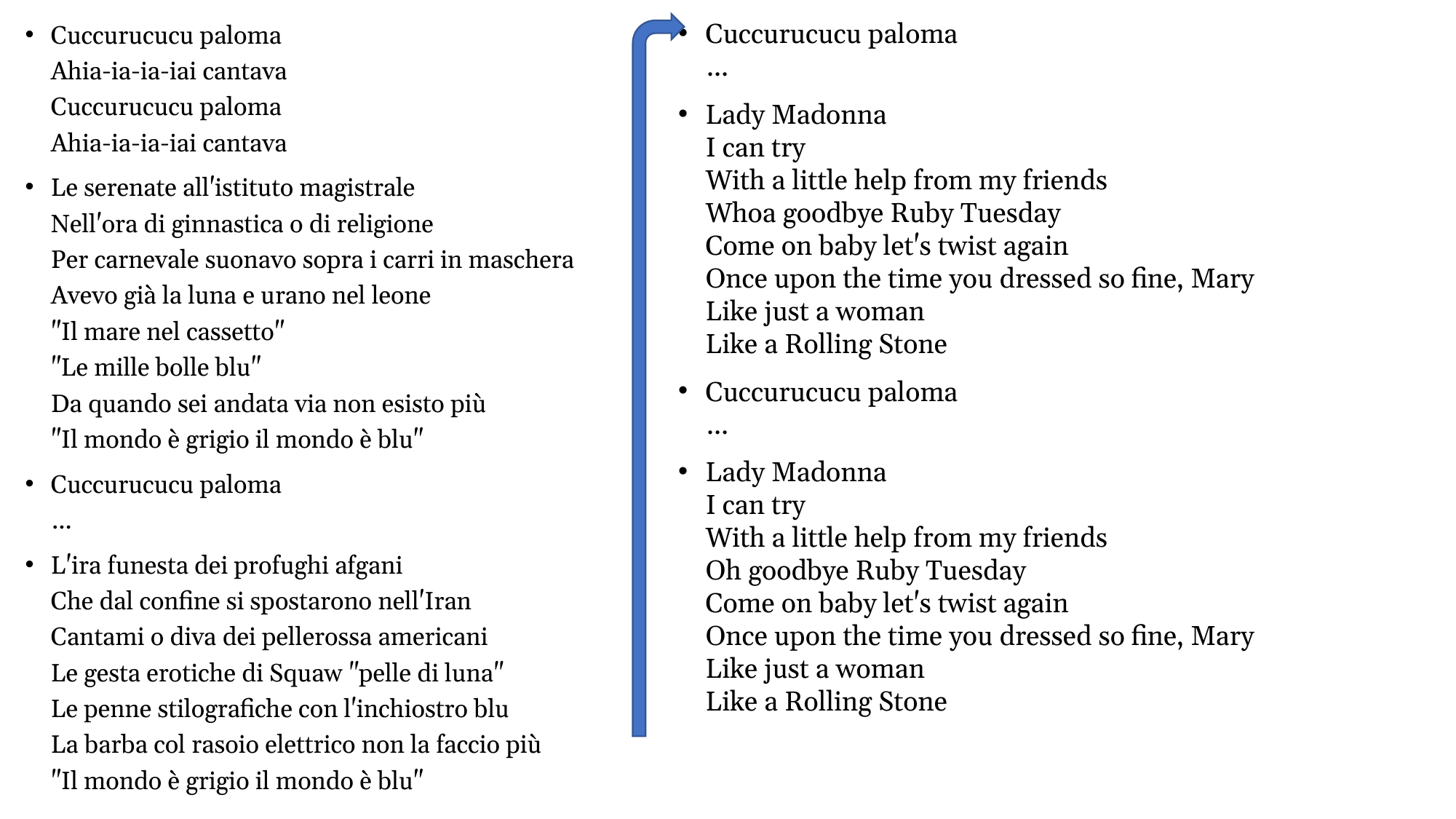

Cuccurucucu paloma
Ahia-ia-ia-iai cantava
Cuccurucucu paloma
Ahia-ia-ia-iai cantava
Le serenate all'istituto magistrale
Nell'ora di ginnastica o di religione
Per carnevale suonavo sopra i carri in maschera
Avevo già la luna e urano nel leone
"Il mare nel cassetto"
"Le mille bolle blu"
Da quando sei andata via non esisto più
"Il mondo è grigio il mondo è blu"
Cuccurucucu paloma
…
L'ira funesta dei profughi afgani
Che dal confine si spostarono nell'Iran
Cantami o diva dei pellerossa americani
Le gesta erotiche di Squaw "pelle di luna"
Le penne stilografiche con l'inchiostro blu
La barba col rasoio elettrico non la faccio più
"Il mondo è grigio il mondo è blu"

Cuccurucucu paloma
…
Lady Madonna
I can try
With a little help from my friends
Whoa goodbye Ruby Tuesday
Come on baby let's twist again
Once upon the time you dressed so fine, Mary
Like just a woman
Like a Rolling Stone
Cuccurucucu paloma
…
Lady Madonna
I can try
With a little help from my friends
Oh goodbye Ruby Tuesday
Come on baby let's twist again
Once upon the time you dressed so fine, Mary
Like just a woman
Like a Rolling Stone